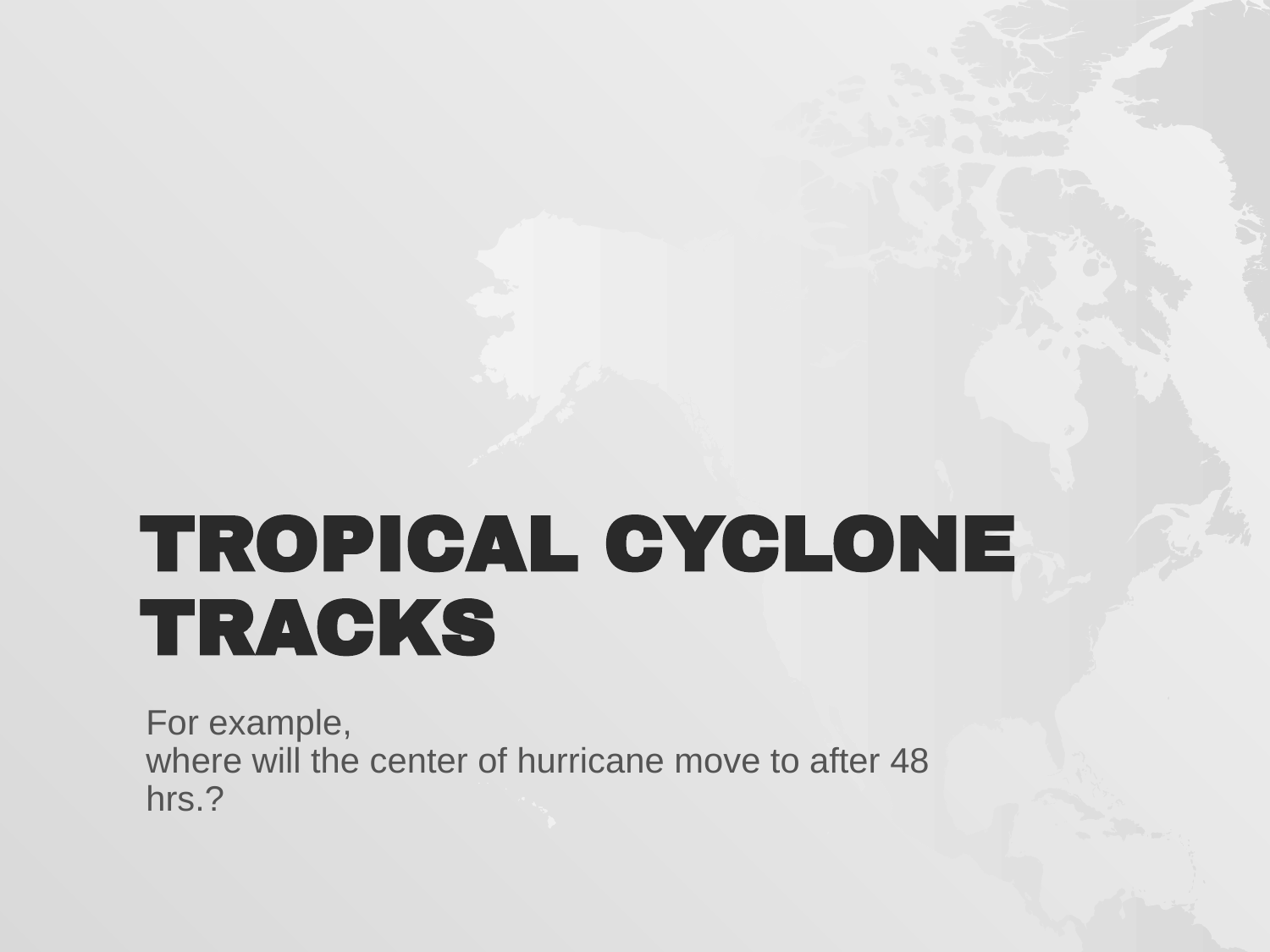

# Tropical Cyclone Tracks
For example,
where will the center of hurricane move to after 48 hrs.?